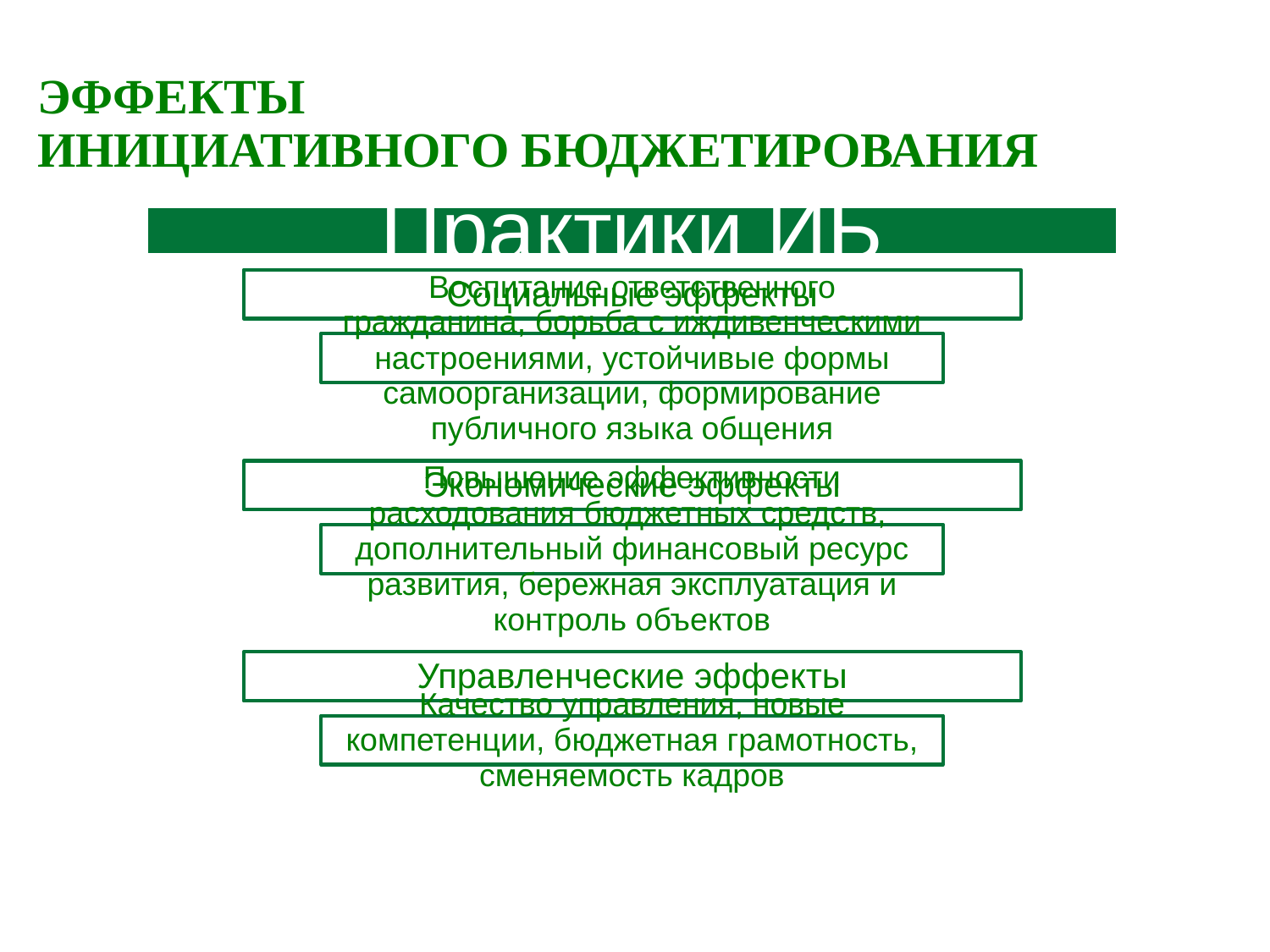

ЭФФЕКТЫ
ИНИЦИАТИВНОГО БЮДЖЕТИРОВАНИЯ
Практики ИБ
Социальные эффекты
Экономические эффекты
Управленческие эффекты
Качество управления, новые компетенции, бюджетная грамотность, сменяемость кадров